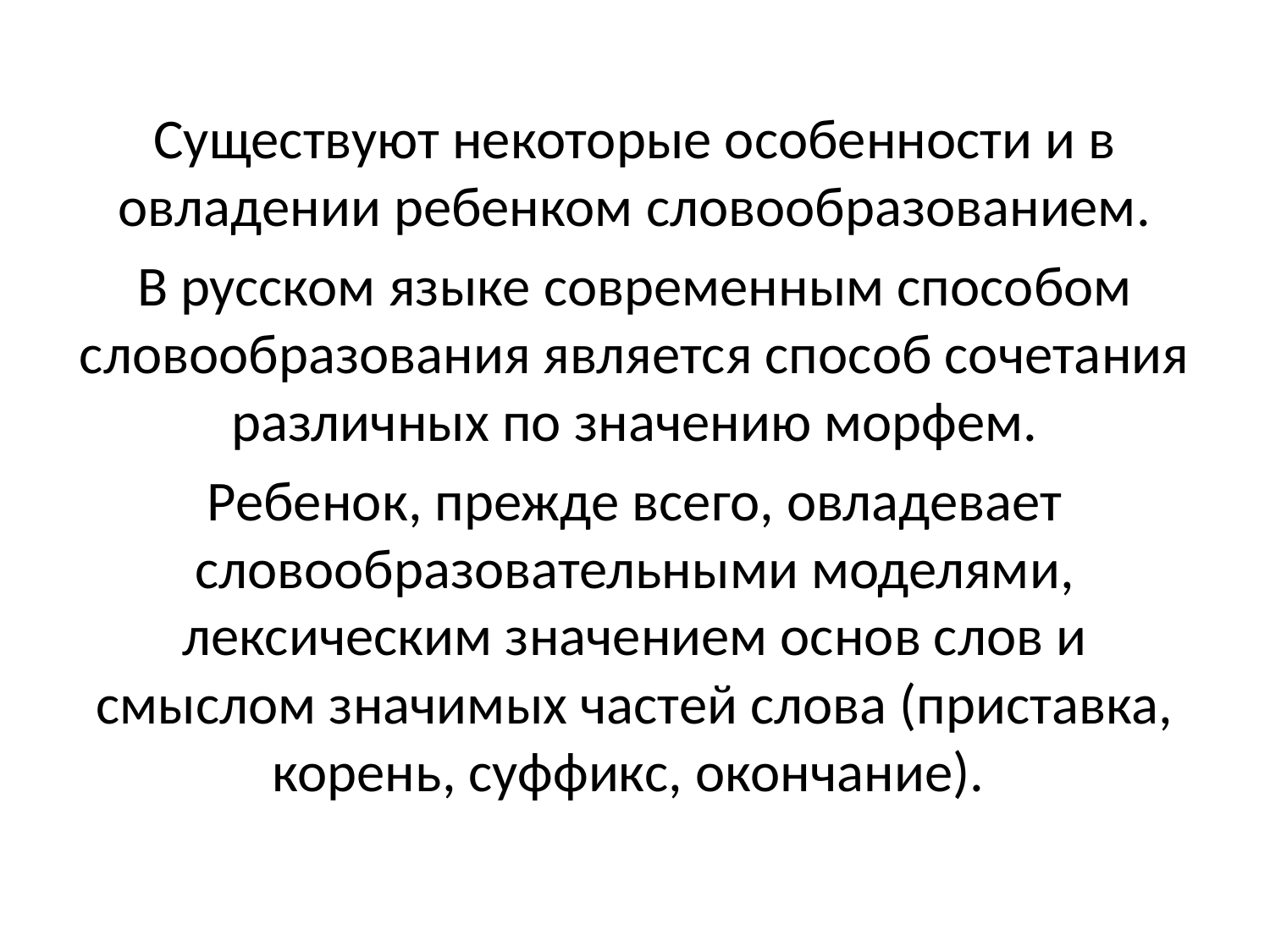

Существуют некоторые особенности и в овладении ребенком словообразованием.
В русском языке современным способом словообразования является способ сочетания различных по значению морфем.
Ребенок, прежде всего, овладевает словообразовательными моделями, лексическим значением основ слов и смыслом значимых частей слова (приставка, корень, суффикс, окончание).